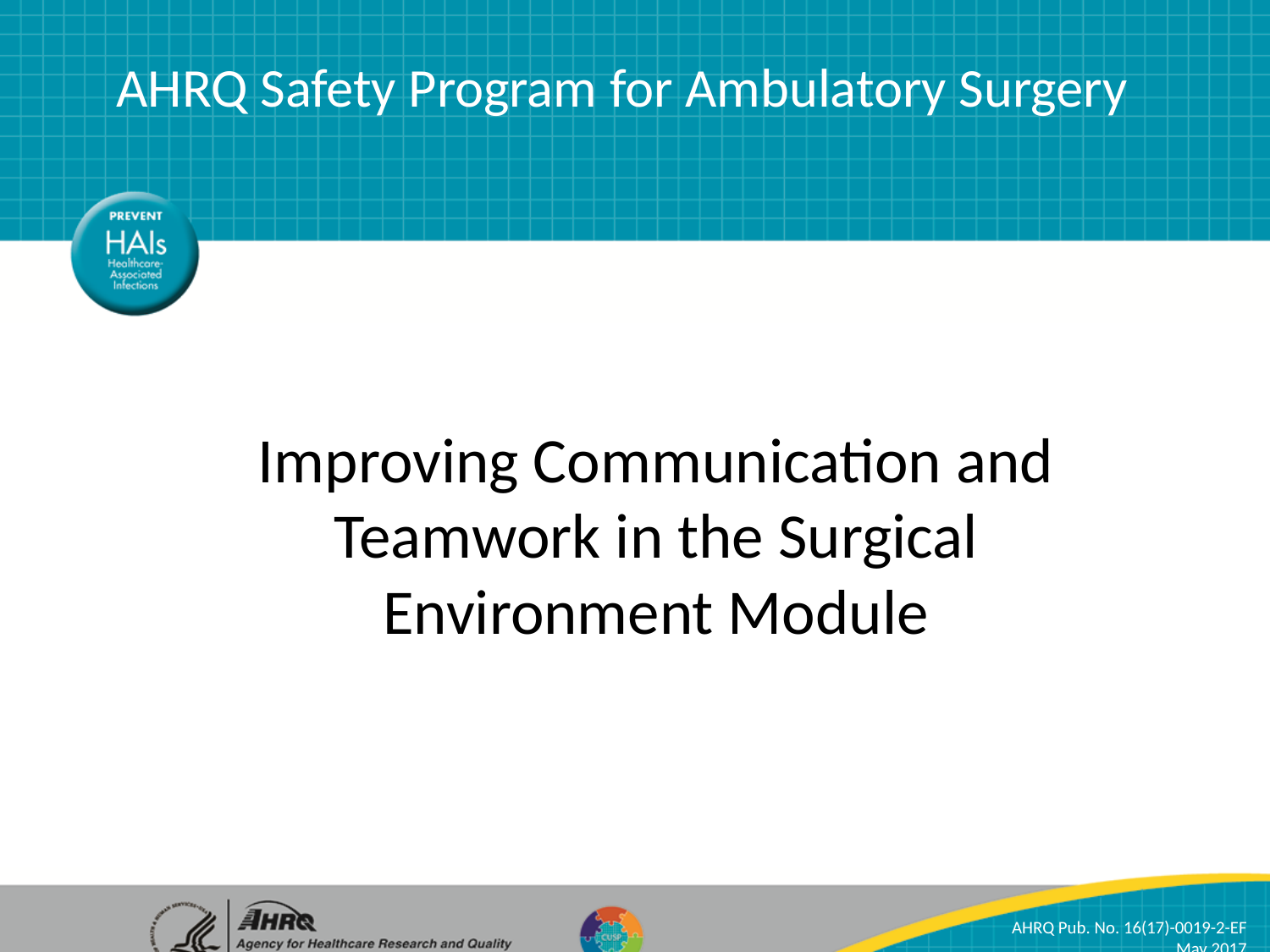

# AHRQ Safety Program for Ambulatory Surgery
Improving Communication and Teamwork in the Surgical Environment Module